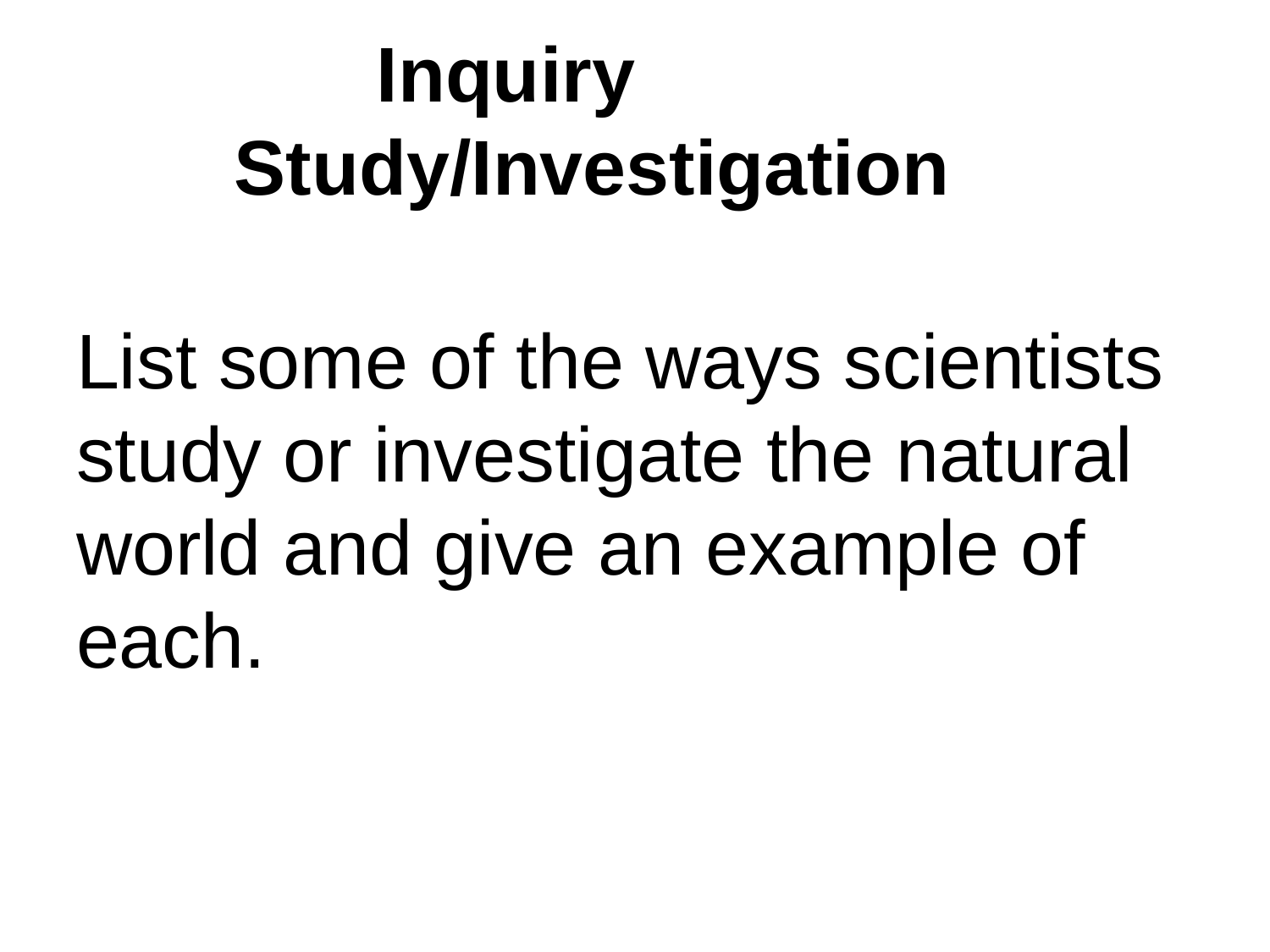

List some of the ways scientists study or investigate the natural world and give an example of each.

Inquiry          Study/Investigation